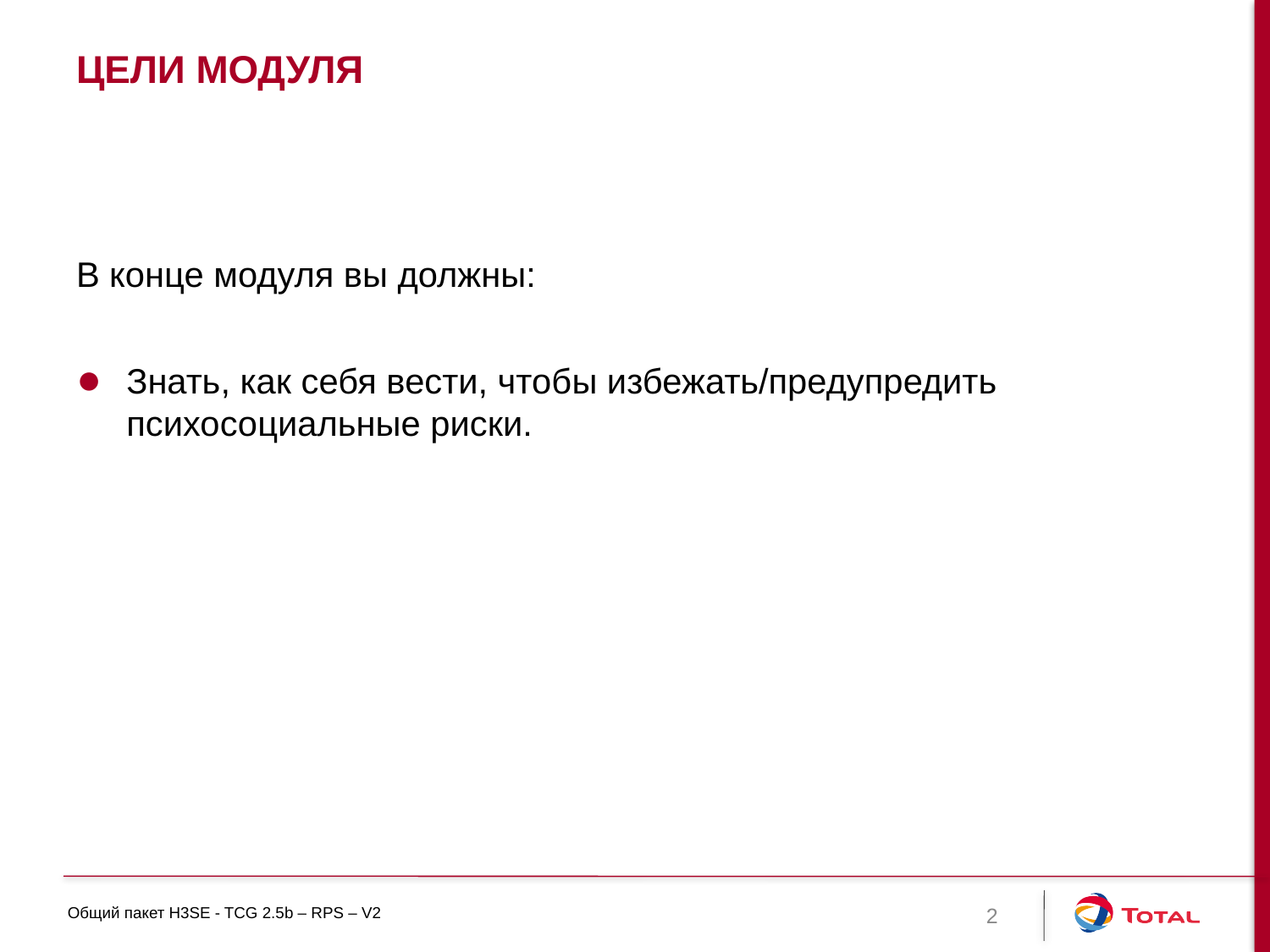

# Цели модуля
В конце модуля вы должны:

Знать, как себя вести, чтобы избежать/предупредить психосоциальные риски.
2
Общий пакет H3SE - TCG 2.5b – RPS – V2